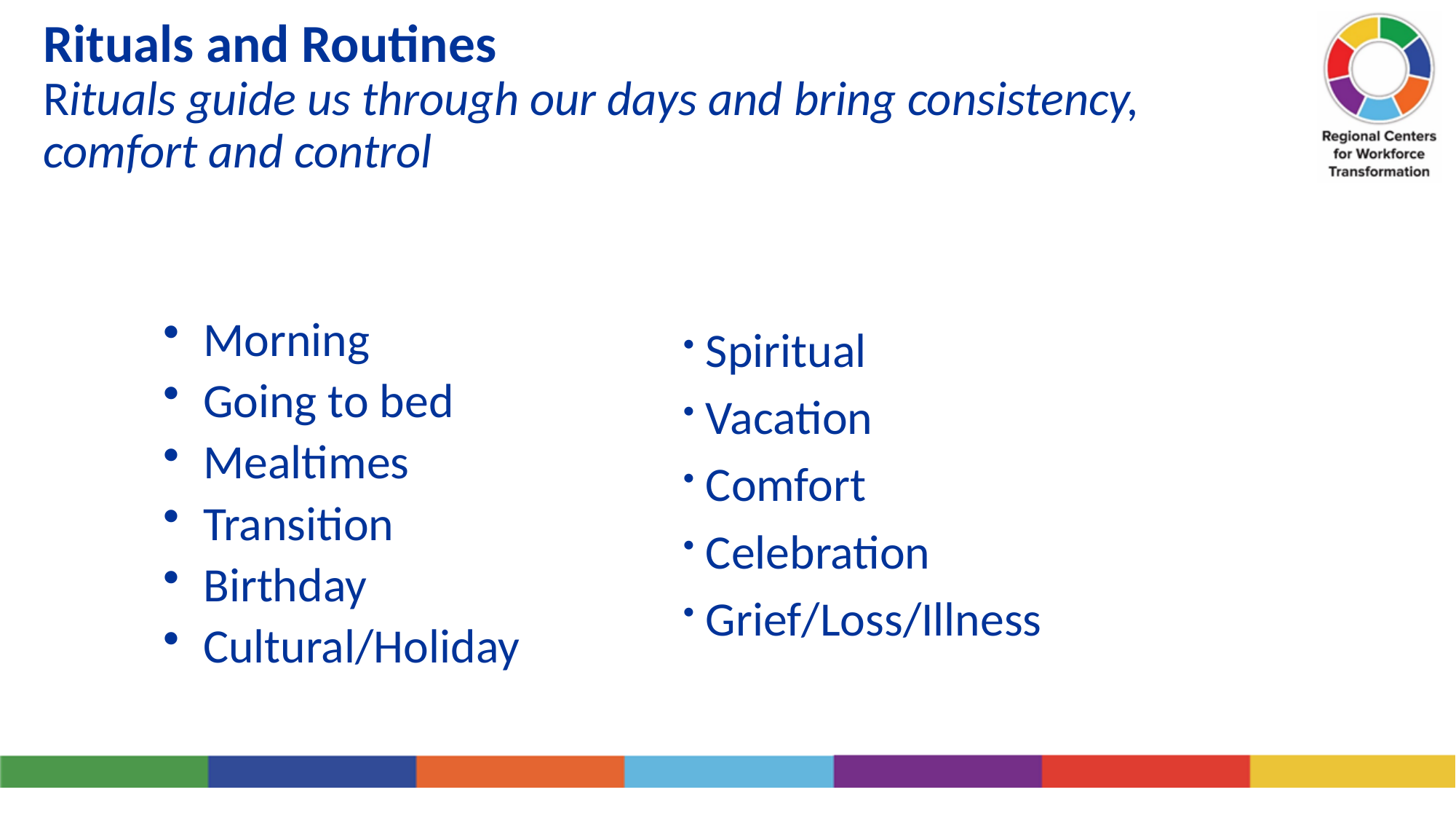

# Rituals and Routines Rituals guide us through our days and bring consistency, comfort and control

Morning
Going to bed
Mealtimes
Transition
Birthday
Cultural/Holiday

 Spiritual
 Vacation
 Comfort
 Celebration
 Grief/Loss/Illness